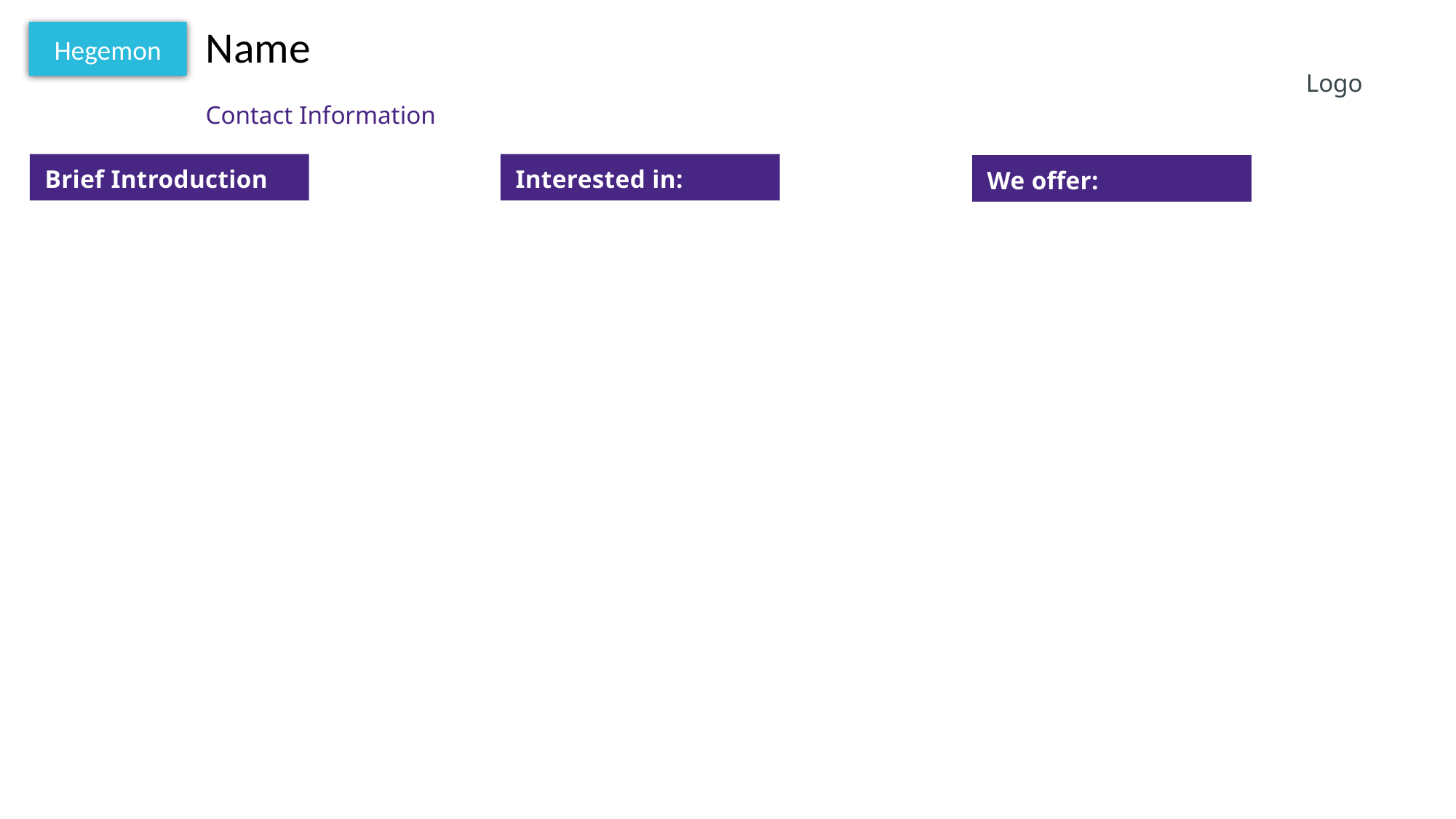

# Name
Hegemon
Logo
Contact Information
Brief Introduction
Interested in:
We offer: